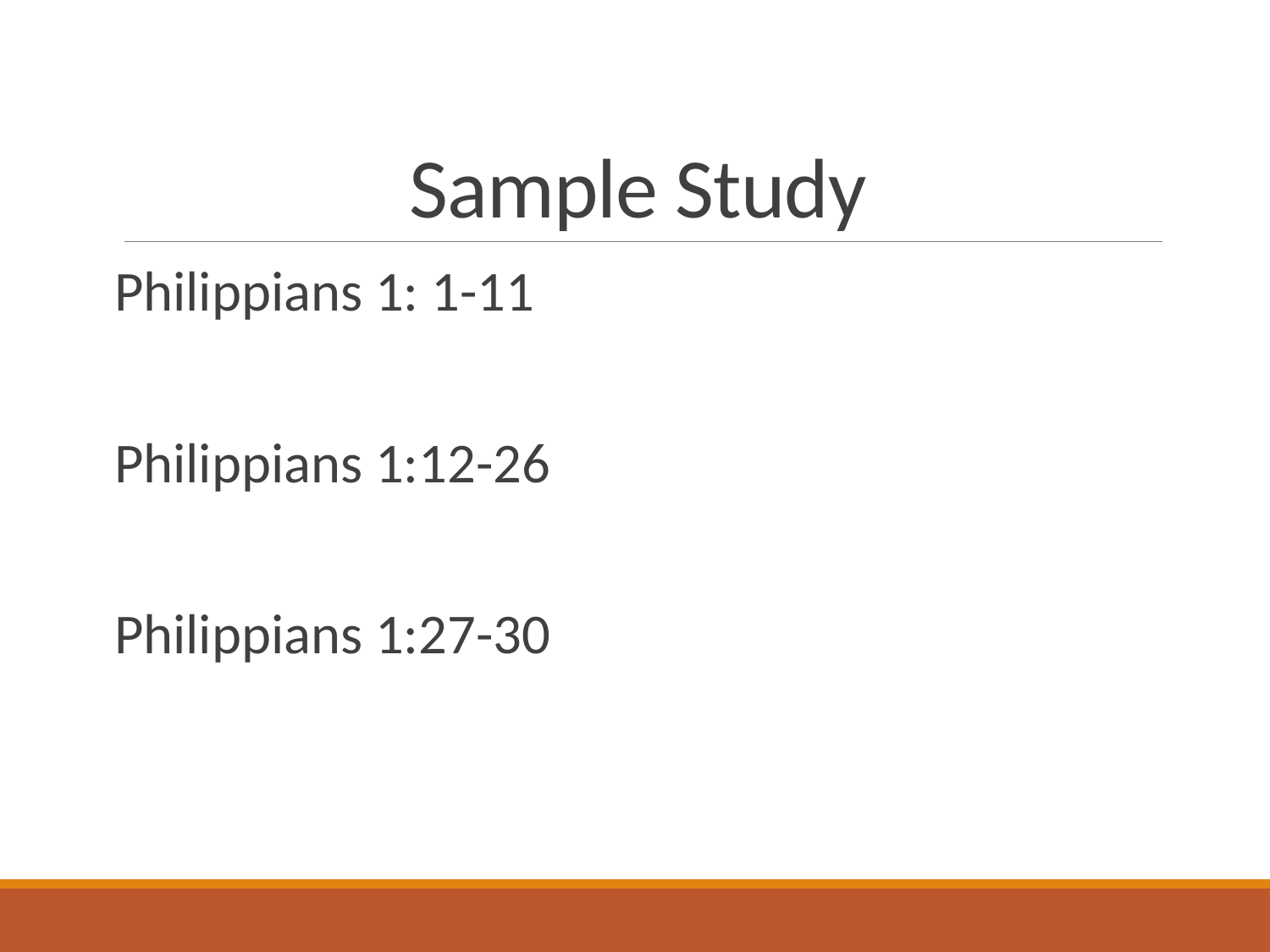

# Sample Study
Philippians 1: 1-11

Philippians 1:12-26

Philippians 1:27-30